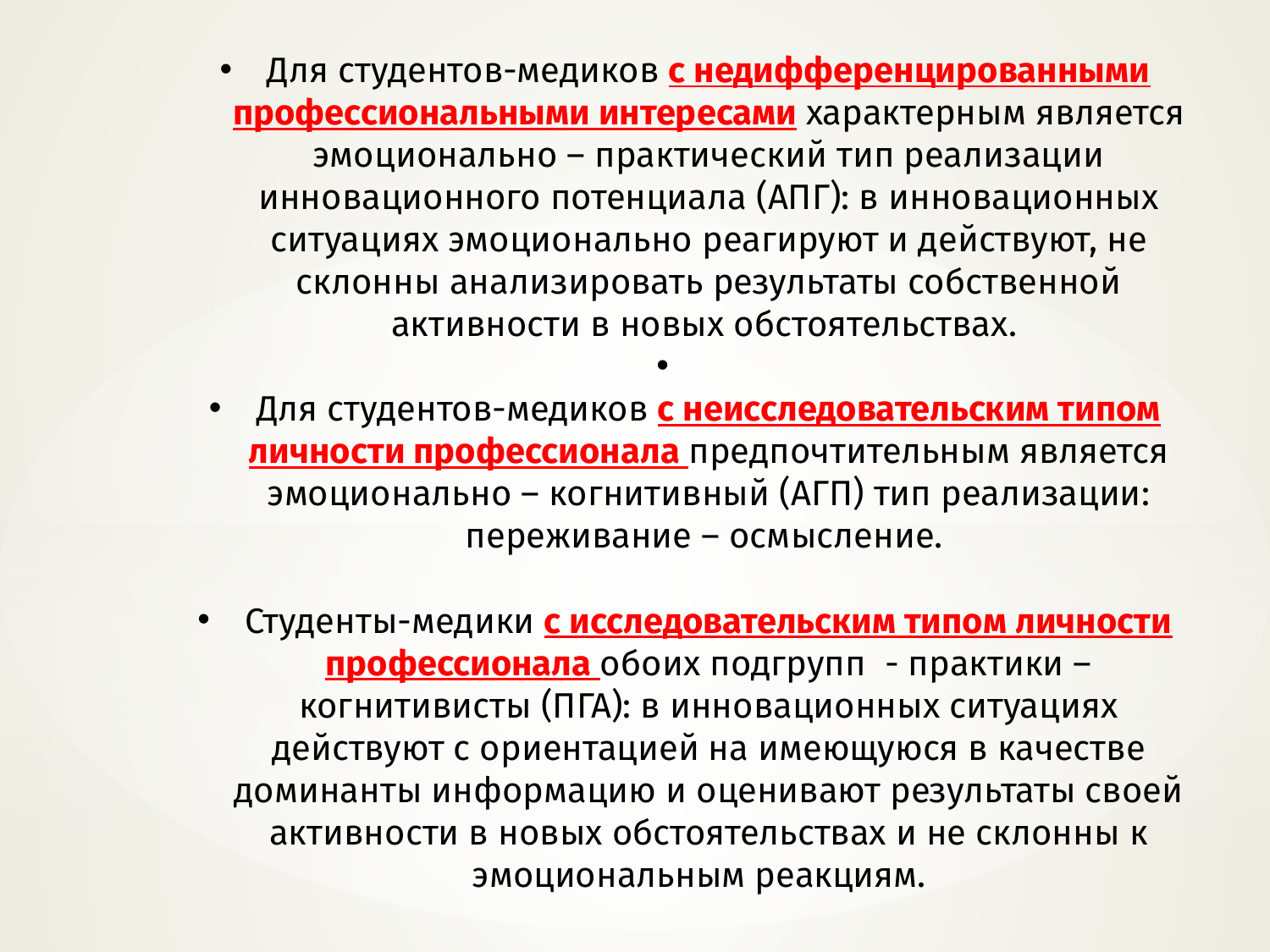

Для студентов-медиков с недифференцированными профессиональными интересами характерным является эмоционально – практический тип реализации инновационного потенциала (АПГ): в инновационных ситуациях эмоционально реагируют и действуют, не склонны анализировать результаты собственной активности в новых обстоятельствах.

Для студентов-медиков с неисследовательским типом личности профессионала предпочтительным является эмоционально – когнитивный (АГП) тип реализации: переживание – осмысление.

Студенты-медики с исследовательским типом личности профессионала обоих подгрупп  - практики – когнитивисты (ПГА): в инновационных ситуациях действуют с ориентацией на имеющуюся в качестве доминанты информацию и оценивают результаты своей активности в новых обстоятельствах и не склонны к эмоциональным реакциям.